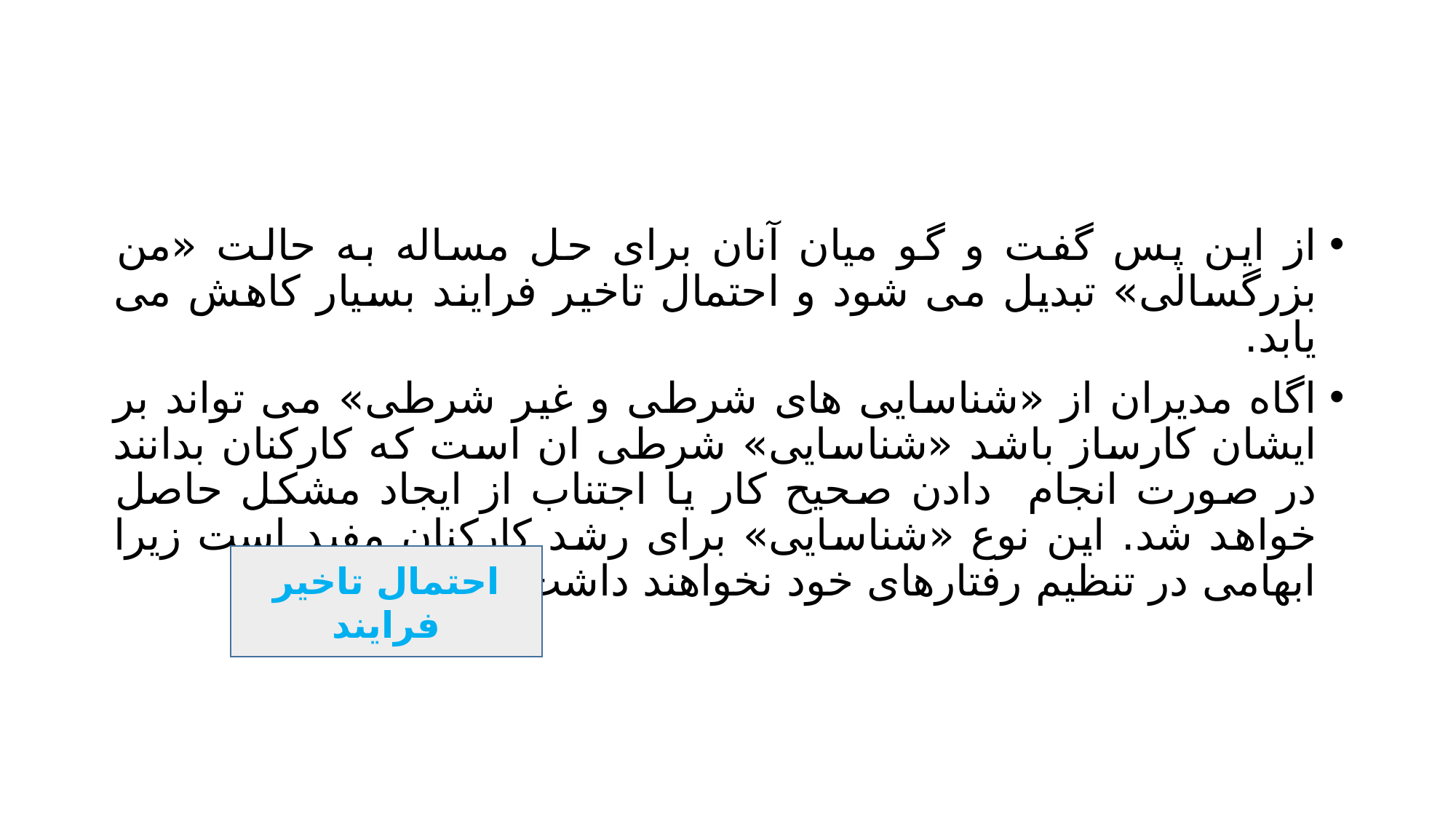

#
از این پس گفت و گو میان آنان برای حل مساله به حالت «من بزرگسالی» تبدیل می شود و احتمال تاخیر فرایند بسیار کاهش می یابد.
اگاه مدیران از «شناسایی های شرطی و غیر شرطی» می تواند بر ایشان کارساز باشد «شناسایی» شرطی ان است که کارکنان بدانند در صورت انجام  دادن صحیح کار یا اجتناب از ایجاد مشکل حاصل خواهد شد. این نوع «شناسایی» برای رشد کارکنان مفید است زیرا ابهامی در تنظیم رفتارهای خود نخواهند داشت.
احتمال تاخیر فرایند